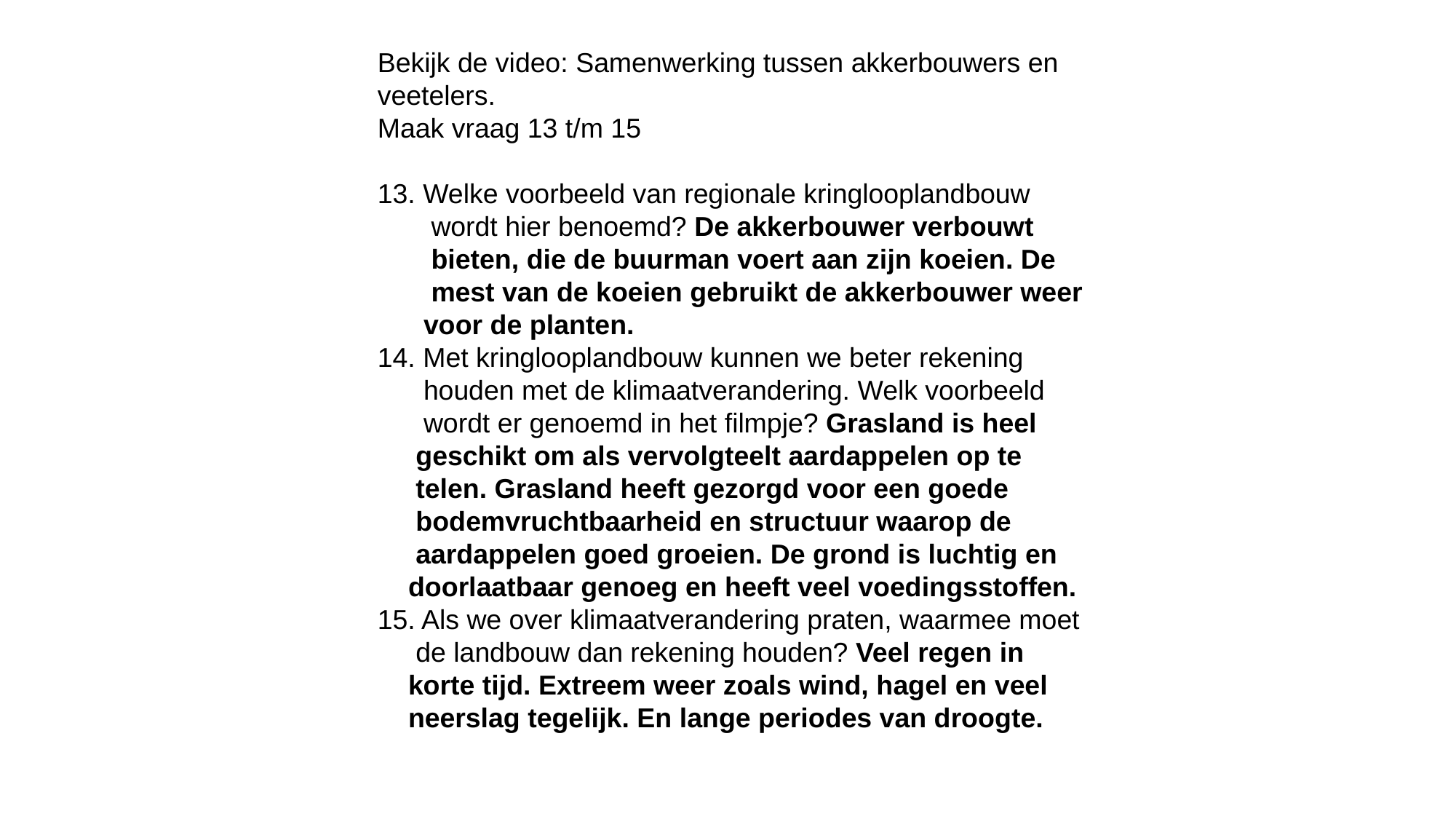

Bekijk de video: Samenwerking tussen akkerbouwers en veetelers.
Maak vraag 13 t/m 15

13. Welke voorbeeld van regionale kringlooplandbouw
       wordt hier benoemd? De akkerbouwer verbouwt
       bieten, die de buurman voert aan zijn koeien. De
       mest van de koeien gebruikt de akkerbouwer weer
      voor de planten.
14. Met kringlooplandbouw kunnen we beter rekening
      houden met de klimaatverandering. Welk voorbeeld
      wordt er genoemd in het filmpje? Grasland is heel
     geschikt om als vervolgteelt aardappelen op te
     telen. Grasland heeft gezorgd voor een goede
     bodemvruchtbaarheid en structuur waarop de
     aardappelen goed groeien. De grond is luchtig en
    doorlaatbaar genoeg en heeft veel voedingsstoffen.
15. Als we over klimaatverandering praten, waarmee moet
     de landbouw dan rekening houden? Veel regen in
    korte tijd. Extreem weer zoals wind, hagel en veel
    neerslag tegelijk. En lange periodes van droogte.